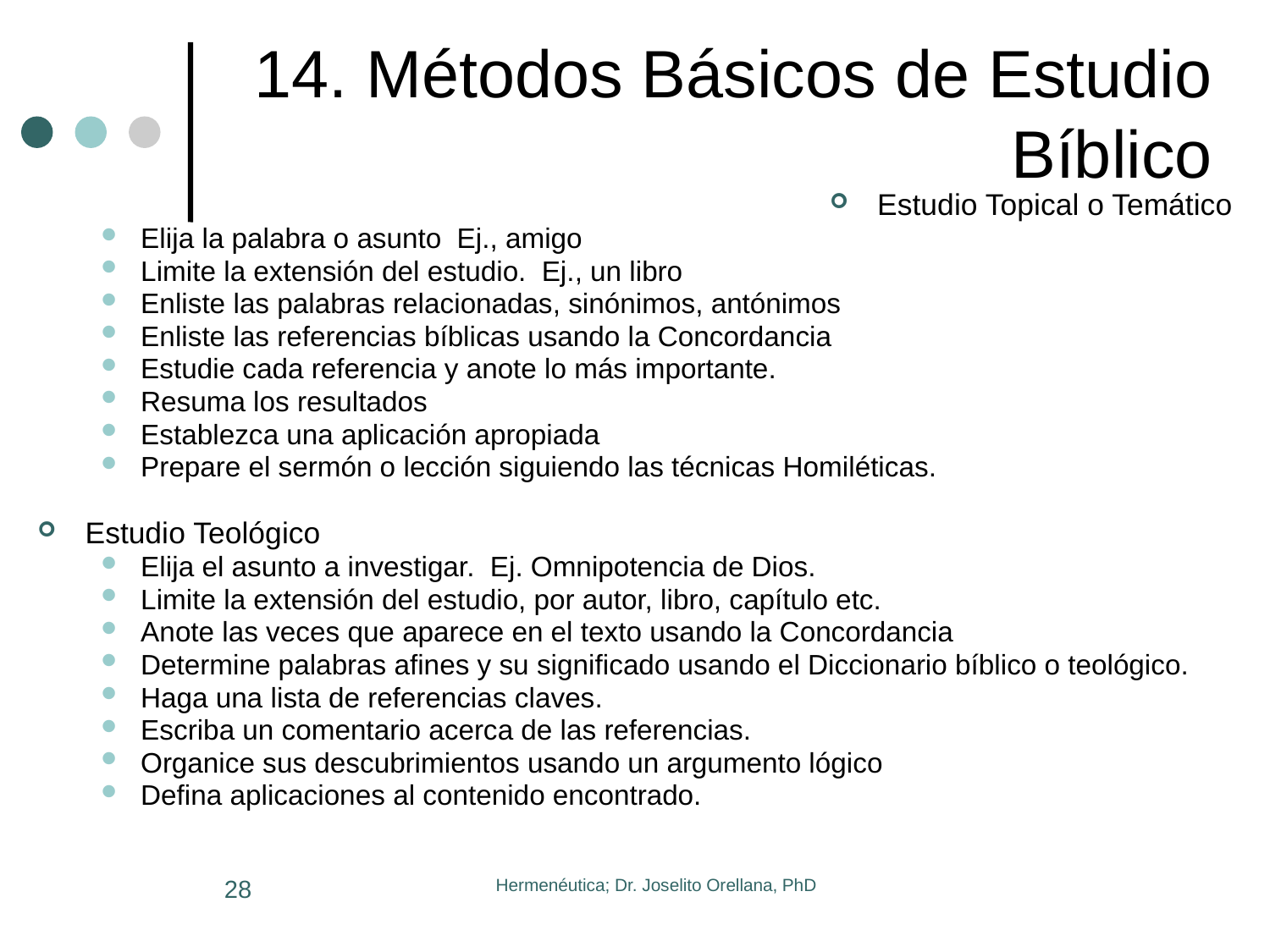

# 14. Métodos Básicos de Estudio Bíblico
Estudio Topical o Temático
Elija la palabra o asunto  Ej., amigo
Limite la extensión del estudio.  Ej., un libro
Enliste las palabras relacionadas, sinónimos, antónimos
Enliste las referencias bíblicas usando la Concordancia
Estudie cada referencia y anote lo más importante.
Resuma los resultados
Establezca una aplicación apropiada
Prepare el sermón o lección siguiendo las técnicas Homiléticas.

Estudio Teológico
Elija el asunto a investigar.  Ej. Omnipotencia de Dios.
Limite la extensión del estudio, por autor, libro, capítulo etc.
Anote las veces que aparece en el texto usando la Concordancia
Determine palabras afines y su significado usando el Diccionario bíblico o teológico.
Haga una lista de referencias claves.
Escriba un comentario acerca de las referencias.
Organice sus descubrimientos usando un argumento lógico
Defina aplicaciones al contenido encontrado.

28
Hermenéutica; Dr. Joselito Orellana, PhD